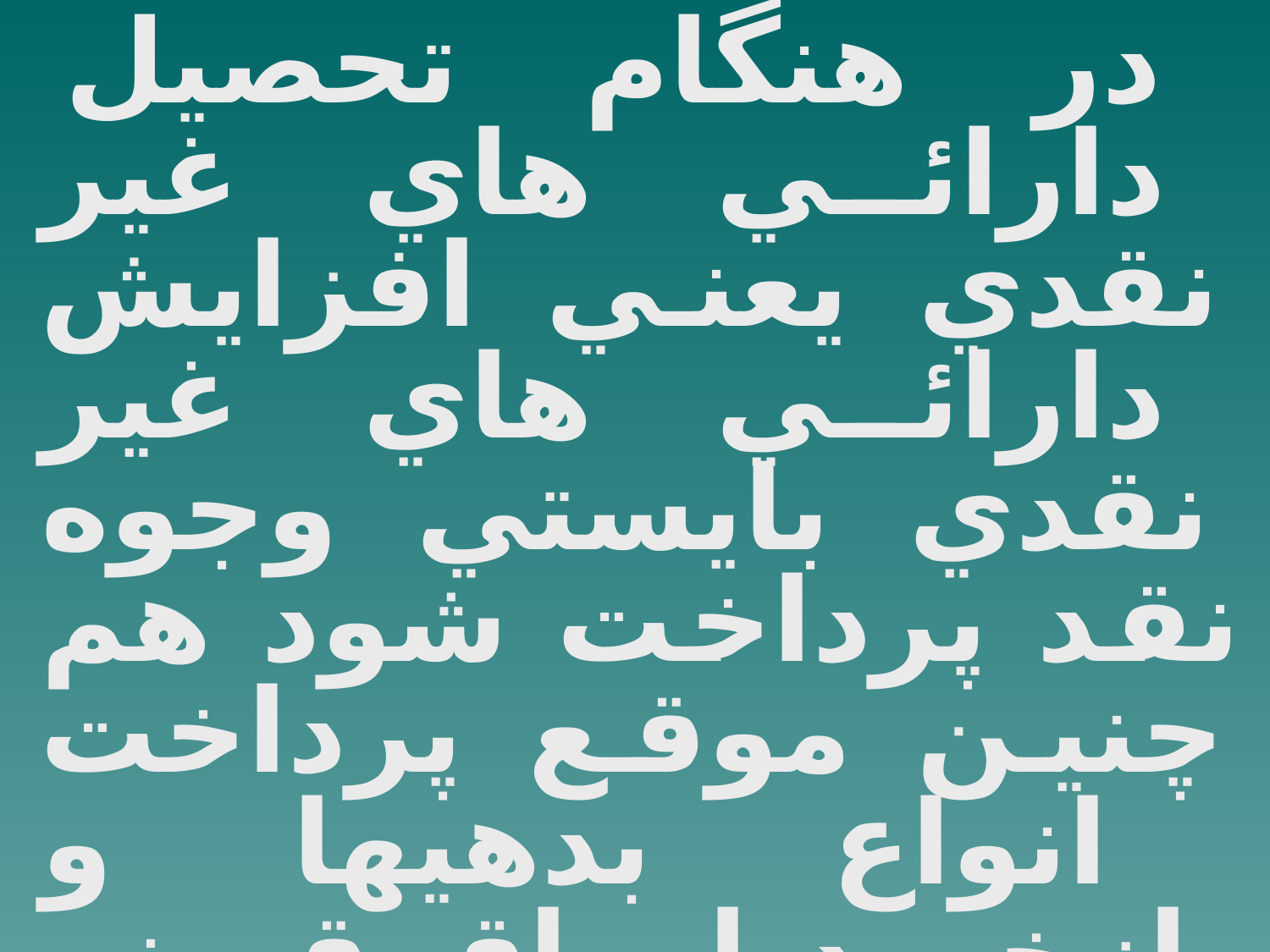

در هنگام تحصيل دارائي هاي غير نقدي يعني افزايش دارائي هاي غير نقدي بايستي وجوه نقد پرداخت شود هم چنين موقع پرداخت انواع بدهيها و بازخريد اوراق قرضه يعني كاهش در بدهي ها